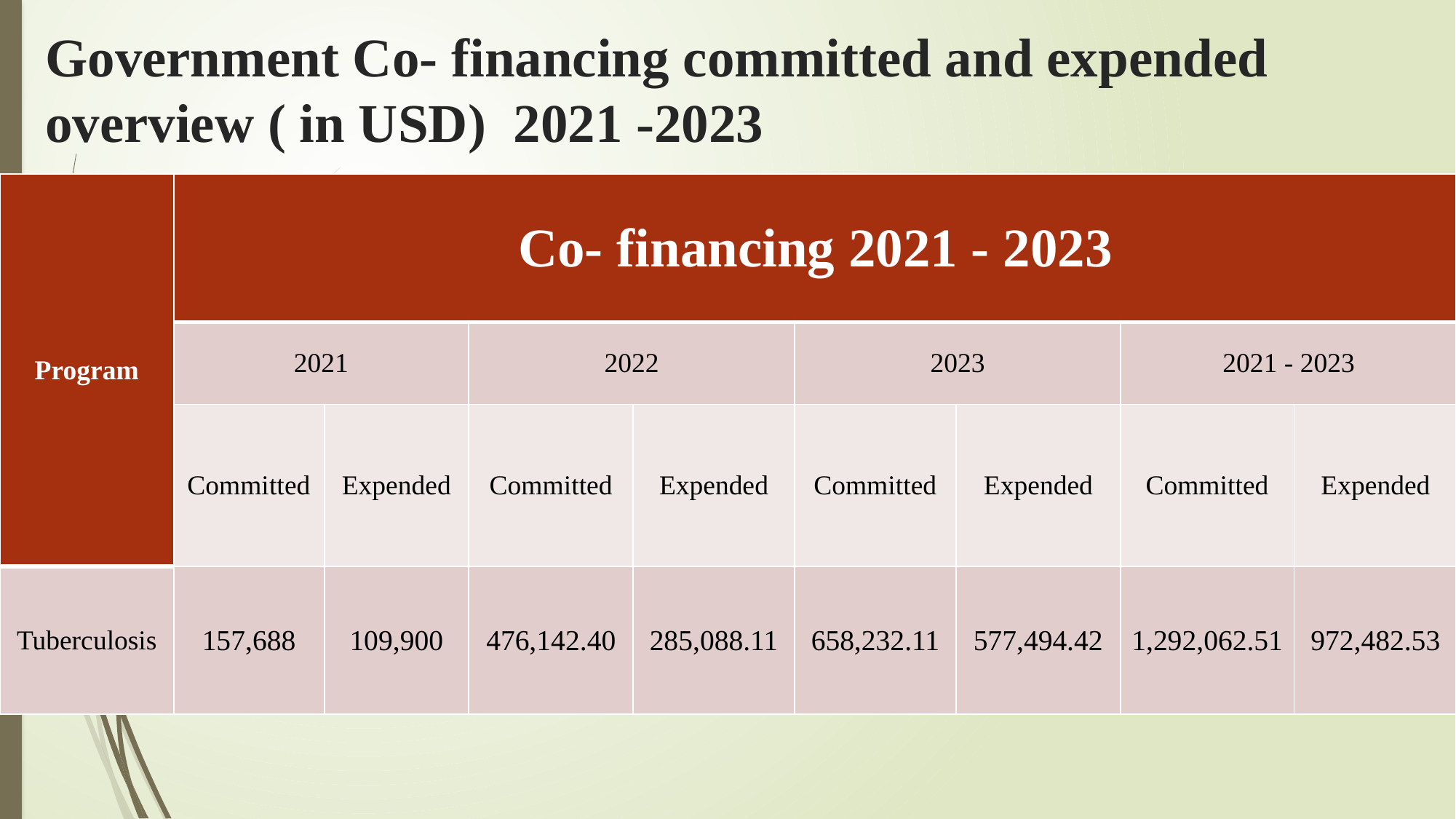

# Government Co- financing committed and expended  overview ( in USD)  2021 -2023
| Program | Co- financing 2021 - 2023 |  |  |  |  |  |  |  |
| --- | --- | --- | --- | --- | --- | --- | --- | --- |
|  | 2021 |  | 2022 |  | 2023 |  | 2021 - 2023 |  |
|  | Committed | Expended | Committed | Expended | Committed | Expended | Committed | Expended |
| Tuberculosis | 157,688 | 109,900 | 476,142.40 | 285,088.11 | 658,232.11 | 577,494.42 | 1,292,062.51 | 972,482.53 |